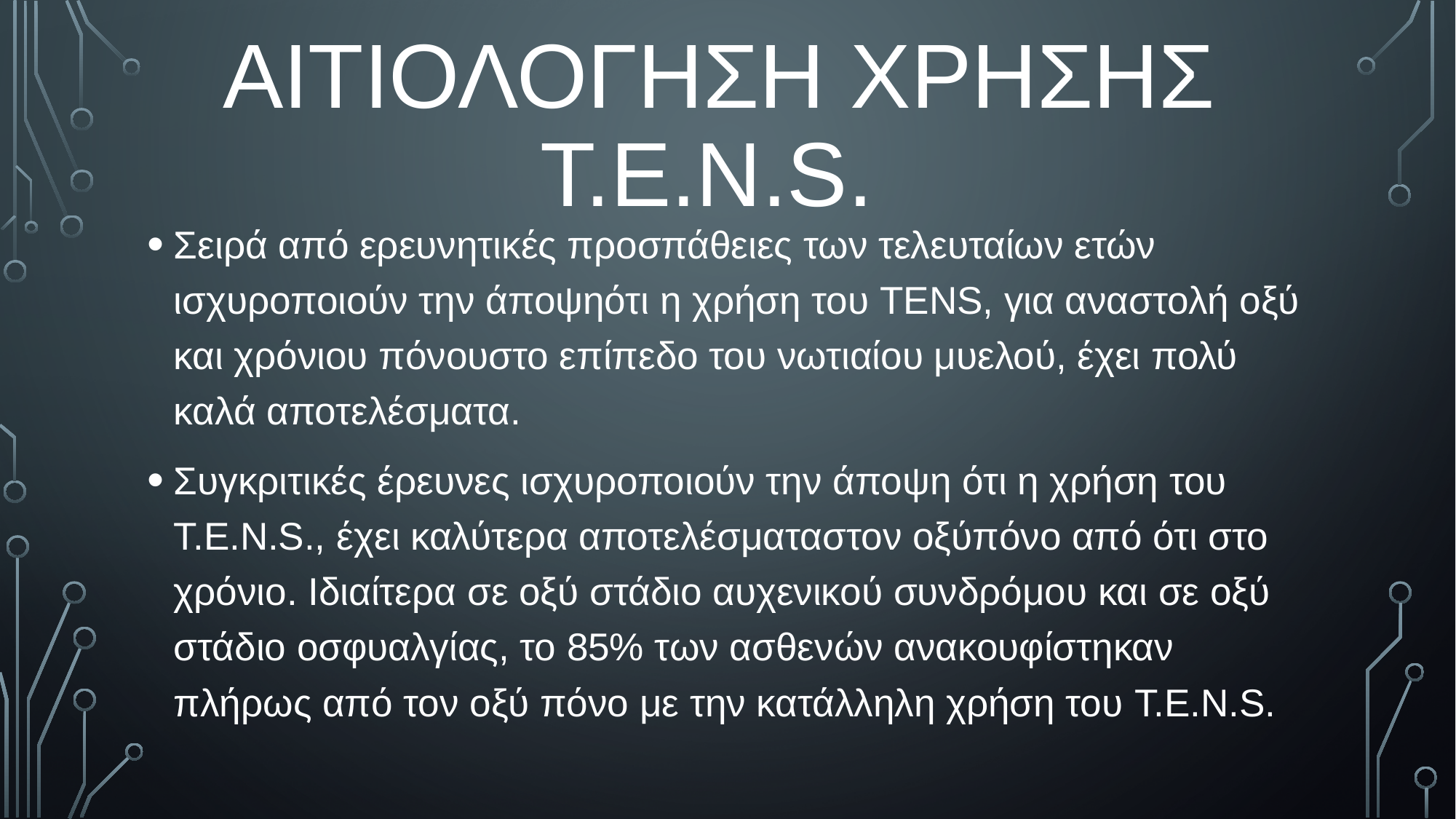

# ΑΙΤΙΟΛΟΓΗΣΗ ΧΡΗΣΗΣ T.E.N.S.
Σειρά από ερευνητικές προσπάθειες των τελευταίων ετών ισχυροποιούν την άποψηότι η χρήση του TENS, για αναστολή οξύ και χρόνιου πόνουστο επίπεδο του νωτιαίου μυελού, έχει πολύ καλά αποτελέσματα.
Συγκριτικές έρευνες ισχυροποιούν την άποψη ότι η χρήση του T.E.N.S., έχει καλύτερα αποτελέσματαστον οξύπόνο από ότι στο χρόνιο. Ιδιαίτερα σε οξύ στάδιο αυχενικού συνδρόμου και σε οξύ στάδιο οσφυαλγίας, το 85% των ασθενών ανακουφίστηκαν πλήρως από τον οξύ πόνο με την κατάλληλη χρήση του T.E.N.S.